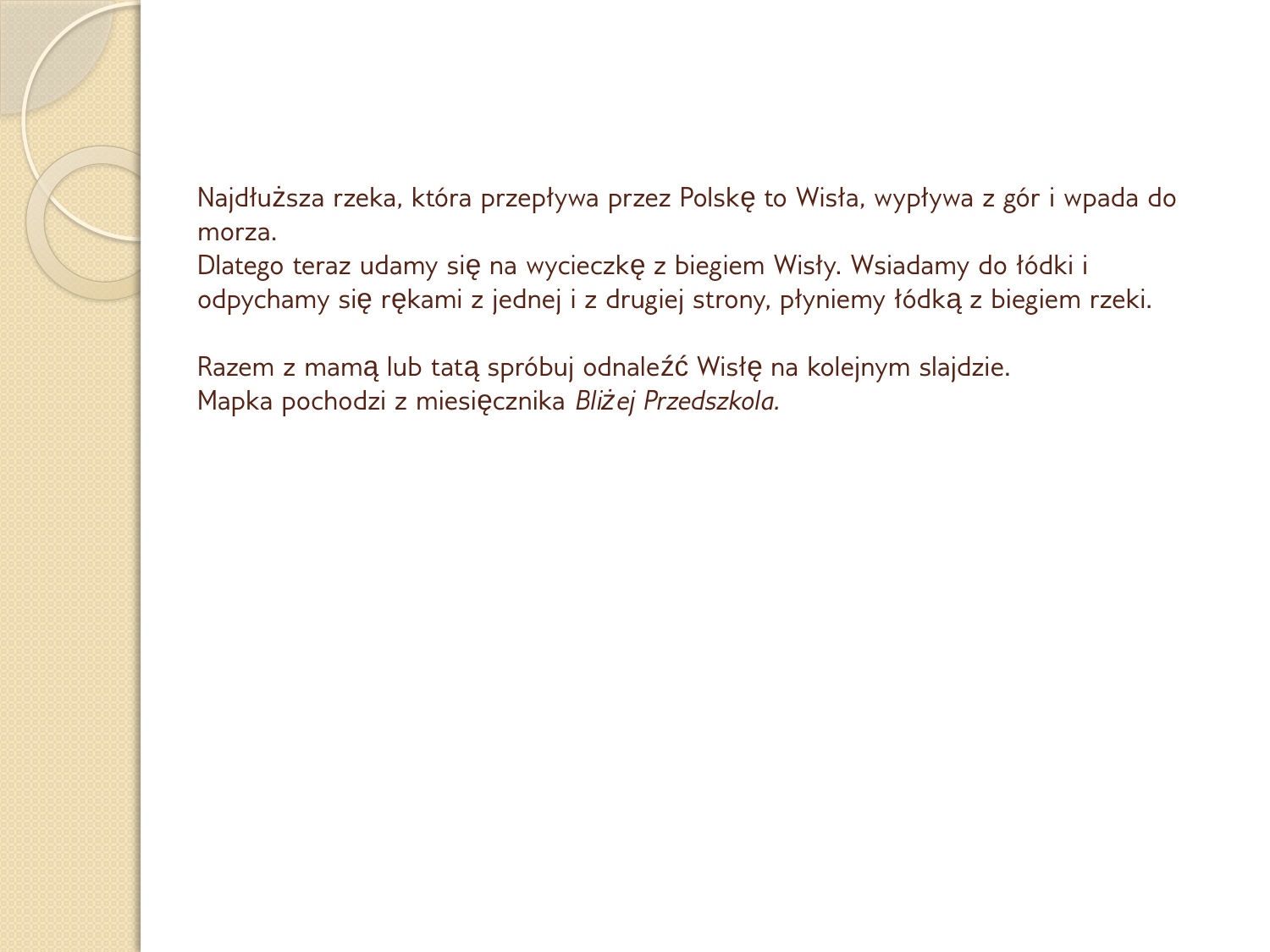

# Najdłuższa rzeka, która przepływa przez Polskę to Wisła, wypływa z gór i wpada do morza. Dlatego teraz udamy się na wycieczkę z biegiem Wisły. Wsiadamy do łódki i odpychamy się rękami z jednej i z drugiej strony, płyniemy łódką z biegiem rzeki. Razem z mamą lub tatą spróbuj odnaleźć Wisłę na kolejnym slajdzie. Mapka pochodzi z miesięcznika Bliżej Przedszkola.